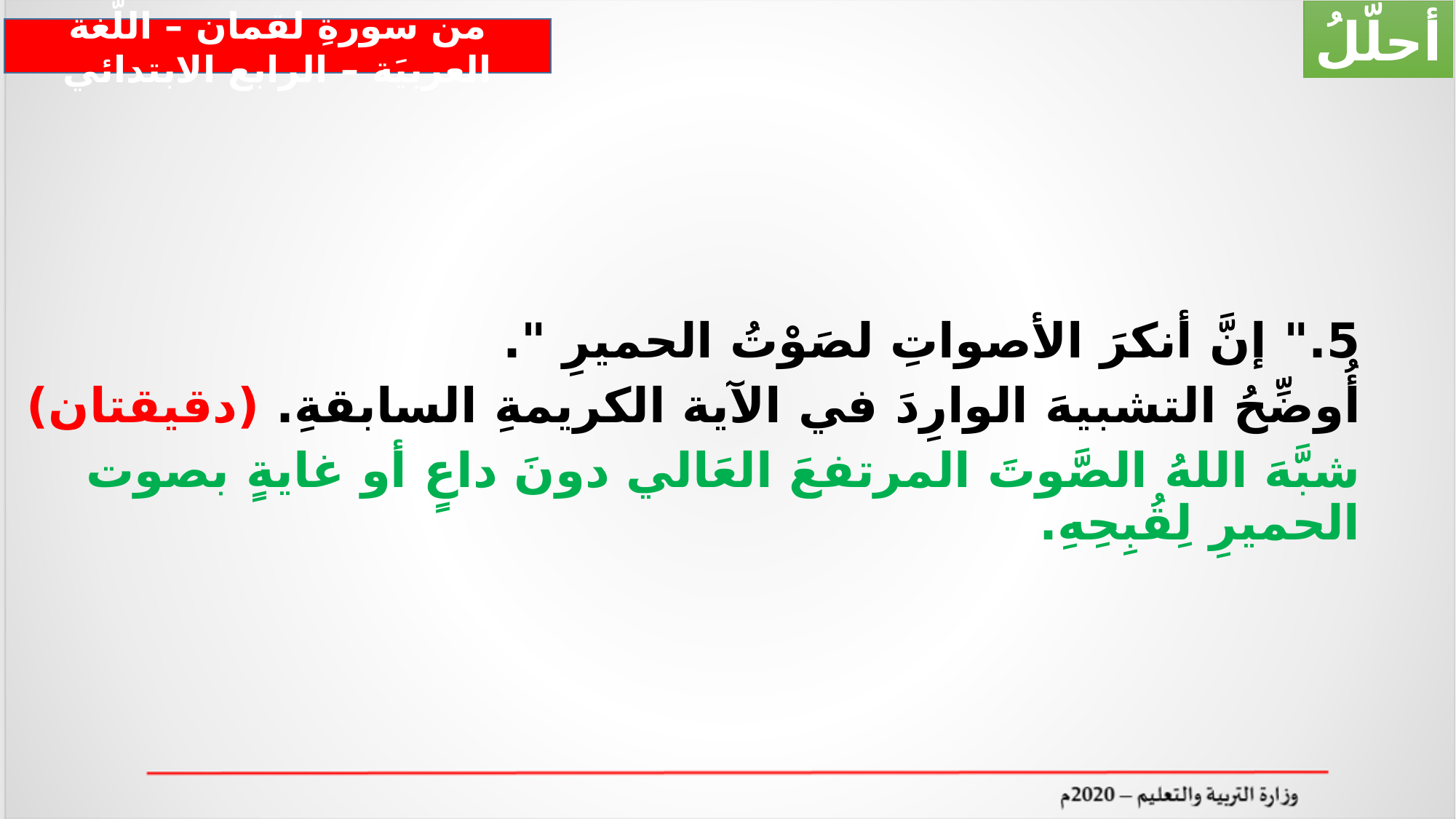

أحلّلُ
من سورةِ لقمان – اللّغة العربيَة – الرابع الابتدائي

5." إنَّ أنكرَ الأصواتِ لصَوْتُ الحميرِ ".
أُوضِّحُ التشبيهَ الوارِدَ في الآية الكريمةِ السابقةِ. (دقيقتان)
شبَّهَ اللهُ الصَّوتَ المرتفعَ العَالي دونَ داعٍ أو غايةٍ بصوت الحميرِ لِقُبِحِهِ.